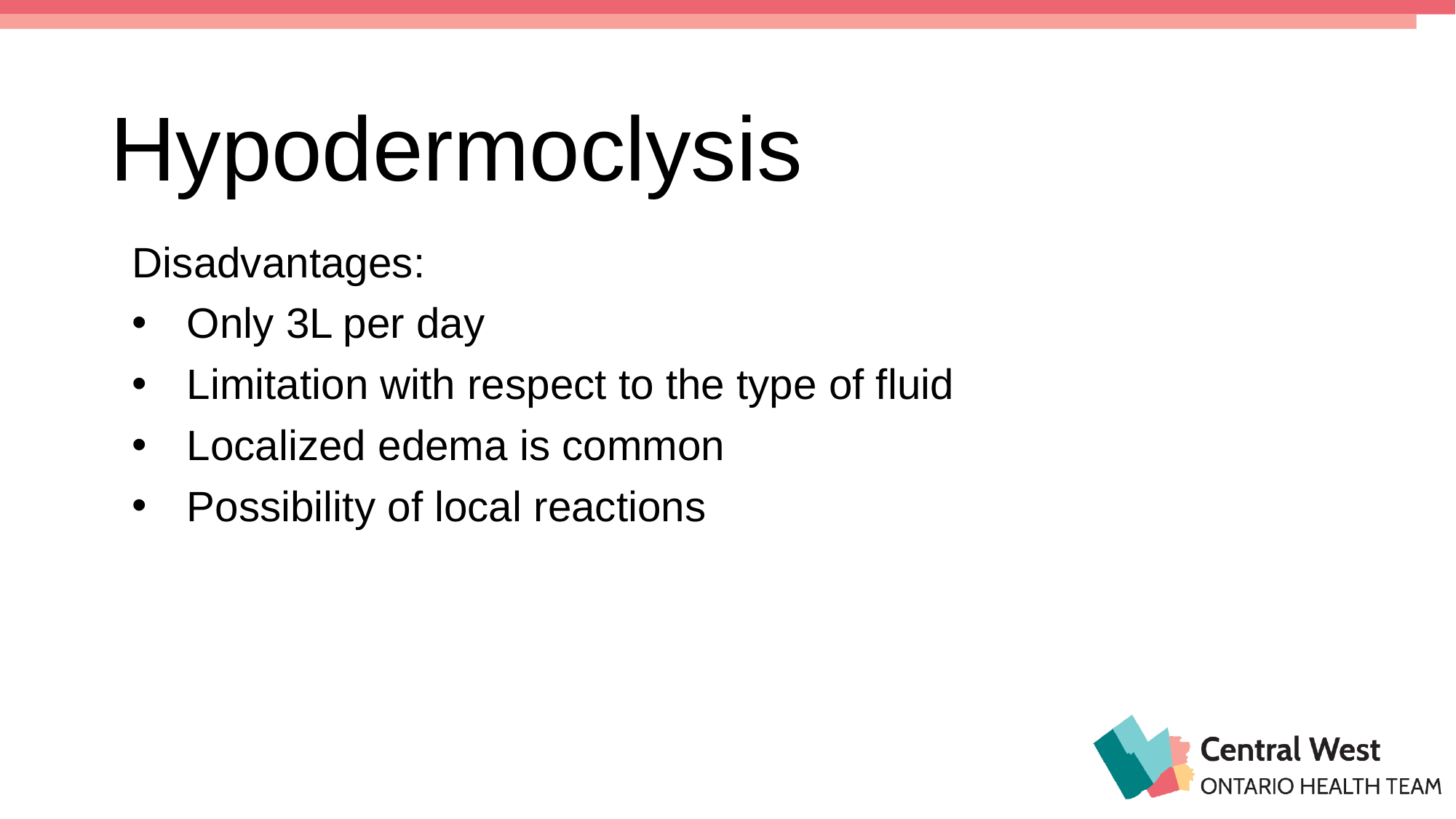

# Hypodermoclysis
Disadvantages:
Only 3L per day
Limitation with respect to the type of fluid
Localized edema is common
Possibility of local reactions